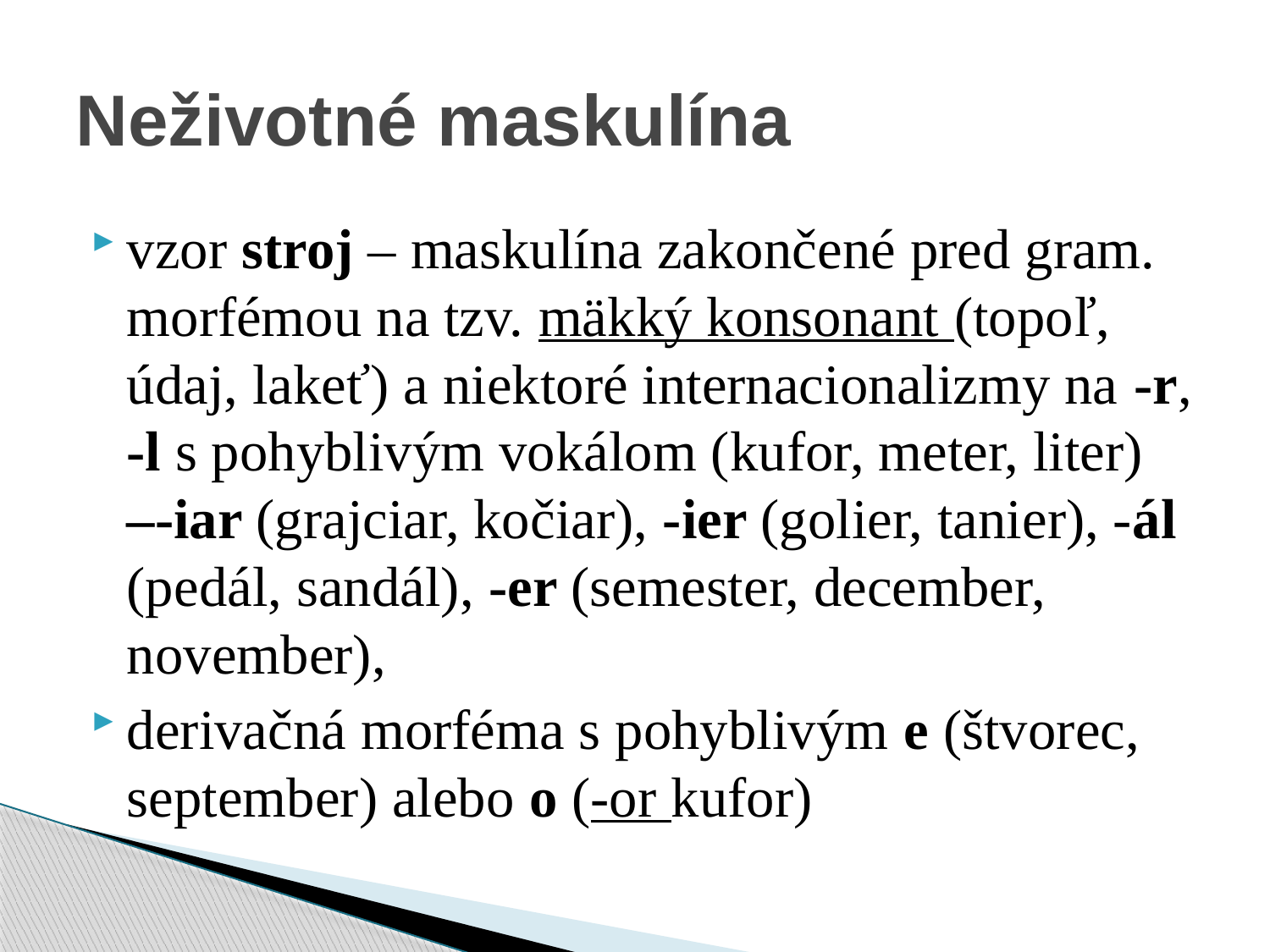

# Neživotné maskulína
vzor stroj – maskulína zakončené pred gram. morfémou na tzv. mäkký konsonant (topoľ, údaj, lakeť) a niektoré internacionalizmy na -r, -l s pohyblivým vokálom (kufor, meter, liter) –-iar (grajciar, kočiar), -ier (golier, tanier), -ál (pedál, sandál), -er (semester, december, november),
derivačná morféma s pohyblivým e (štvorec, september) alebo o (-or kufor)